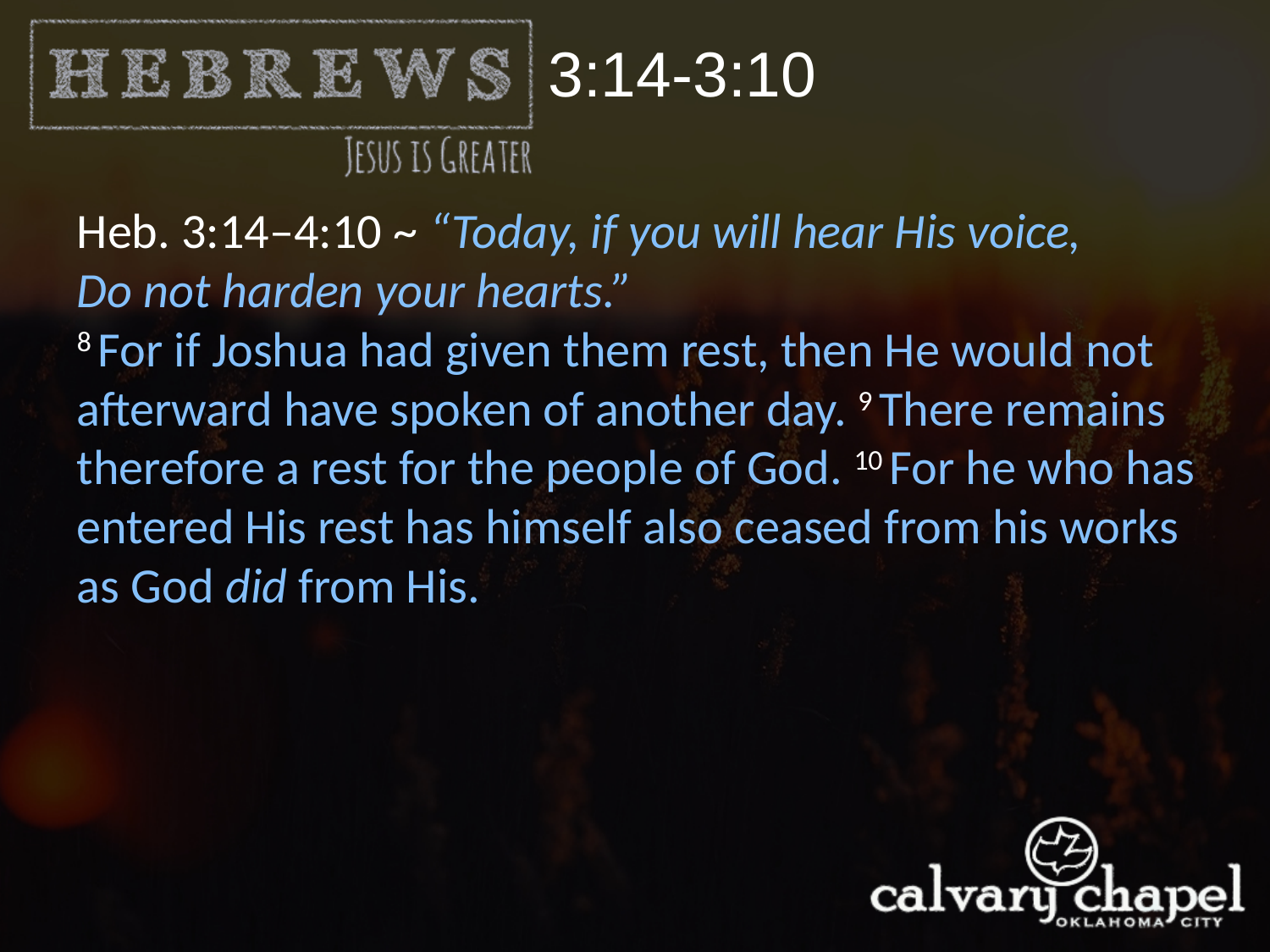

3:14-3:10
Heb. 3:14–4:10 ~ “Today, if you will hear His voice,
Do not harden your hearts.”
8 For if Joshua had given them rest, then He would not afterward have spoken of another day. 9 There remains therefore a rest for the people of God. 10 For he who has entered His rest has himself also ceased from his works as God did from His.